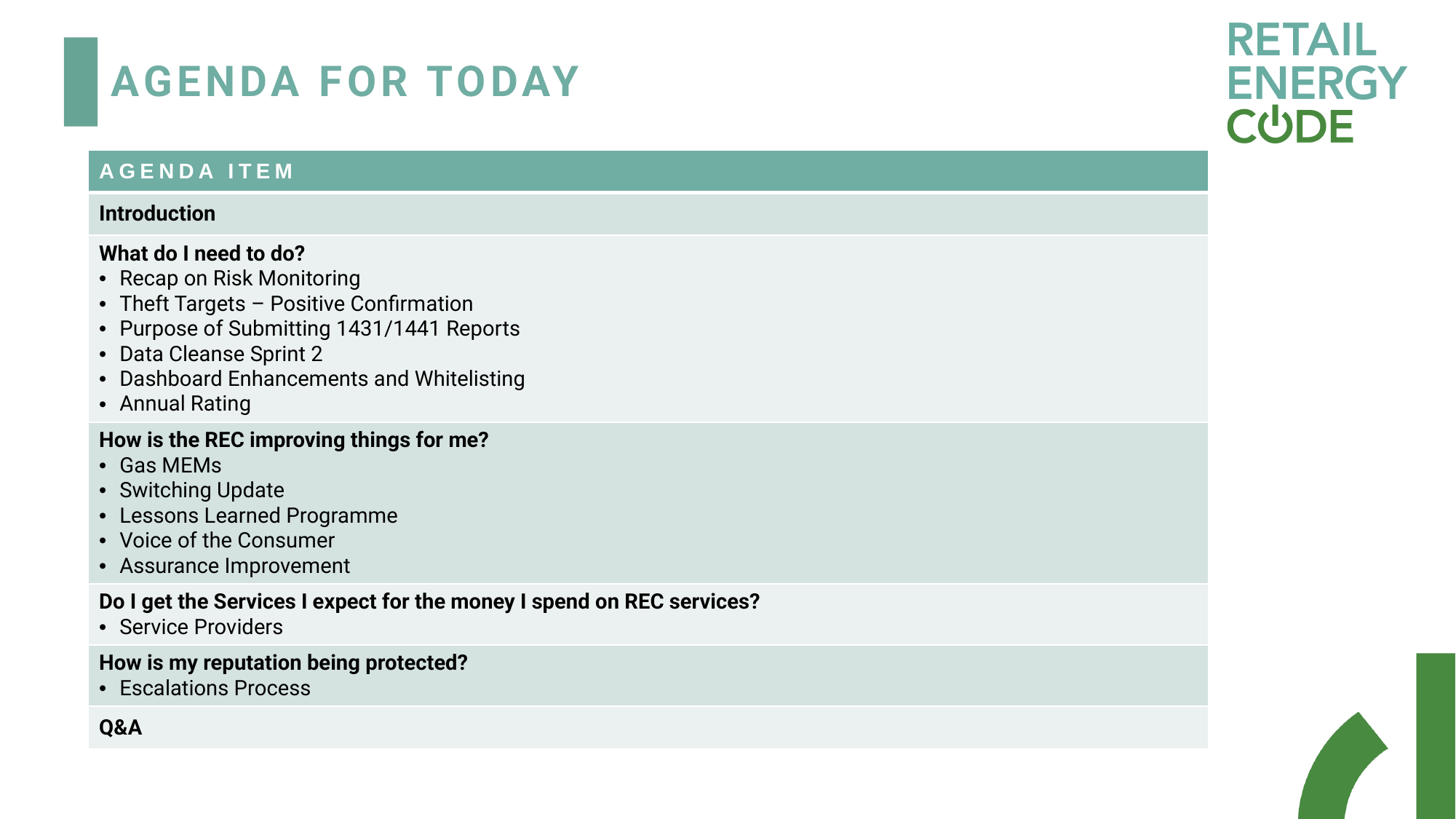

# Agenda For today
| Agenda Item |
| --- |
| Introduction |
| What do I need to do? Recap on Risk Monitoring Theft Targets – Positive Confirmation Purpose of Submitting 1431/1441 Reports Data Cleanse Sprint 2 Dashboard Enhancements and Whitelisting Annual Rating |
| How is the REC improving things for me? Gas MEMs  Switching Update Lessons Learned Programme  Voice of the Consumer Assurance Improvement |
| Do I get the Services I expect for the money I spend on REC services? Service Providers |
| How is my reputation being protected? Escalations Process |
| Q&A |